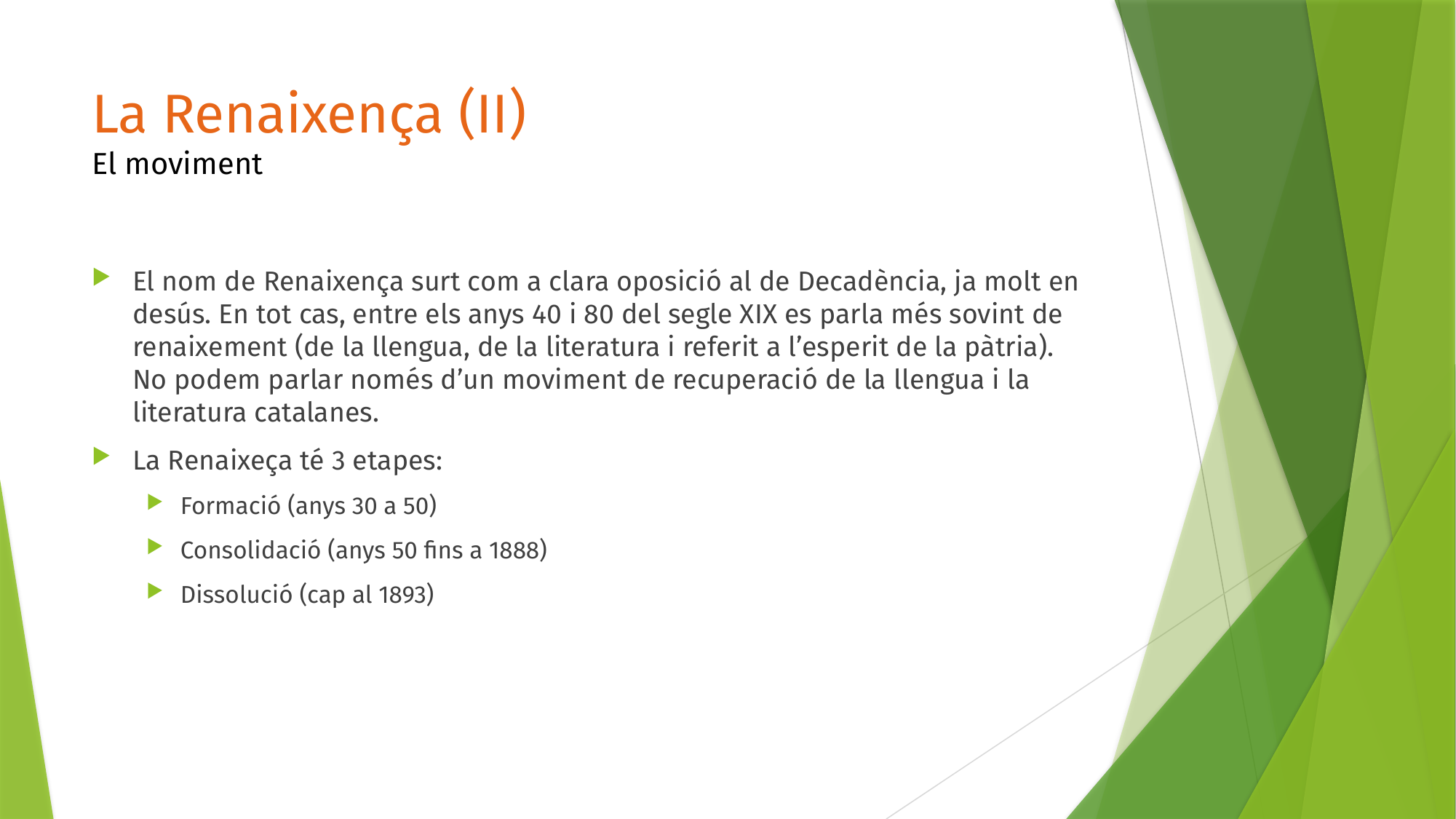

# La Renaixença (II) El moviment
El nom de Renaixença surt com a clara oposició al de Decadència, ja molt en desús. En tot cas, entre els anys 40 i 80 del segle XIX es parla més sovint de renaixement (de la llengua, de la literatura i referit a l’esperit de la pàtria). No podem parlar només d’un moviment de recuperació de la llengua i la literatura catalanes.
La Renaixeça té 3 etapes:
Formació (anys 30 a 50)
Consolidació (anys 50 fins a 1888)
Dissolució (cap al 1893)